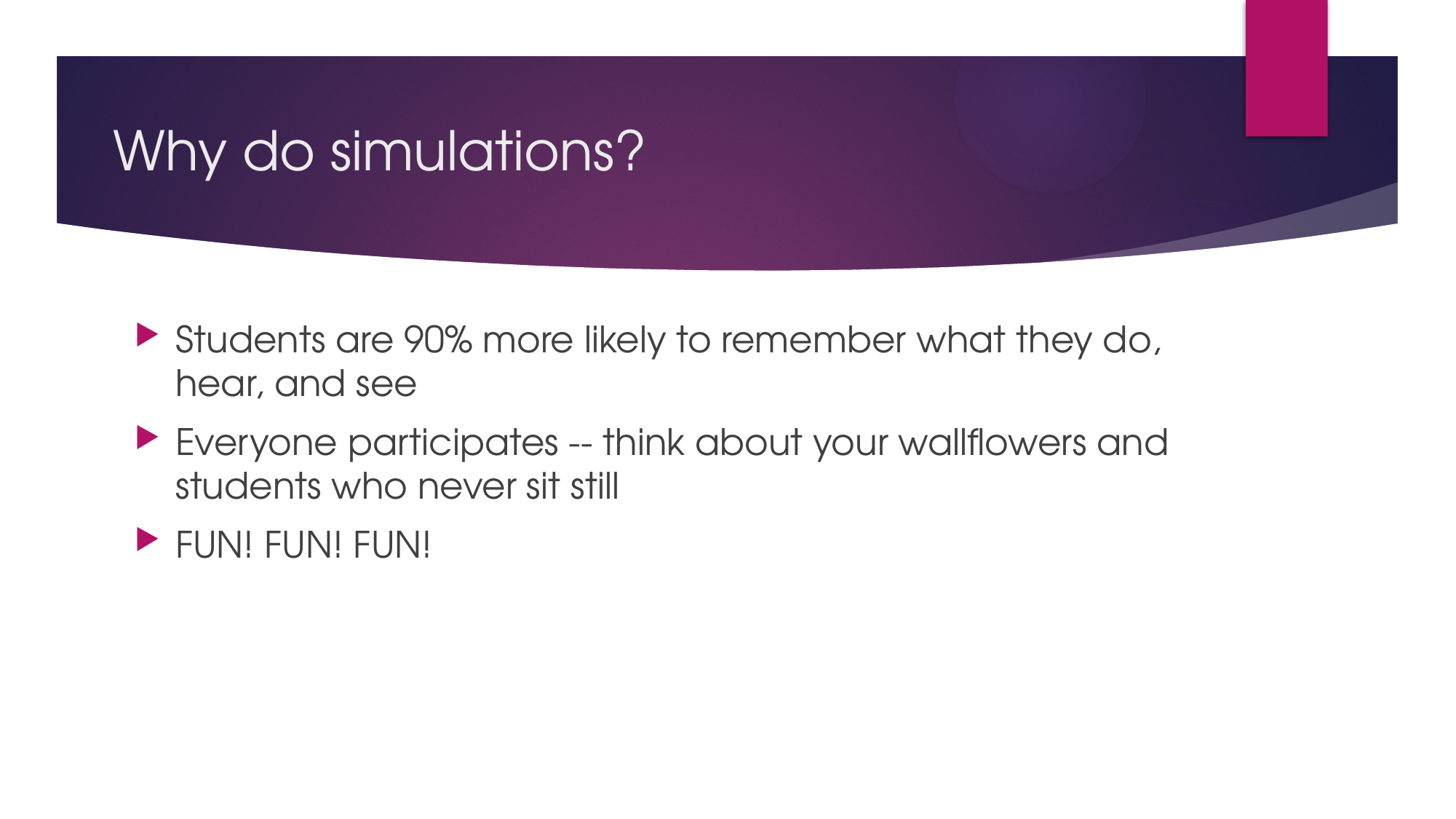

# Why do simulations?
Students are 90% more likely to remember what they do, hear, and see
Everyone participates -- think about your wallflowers and students who never sit still
FUN! FUN! FUN!